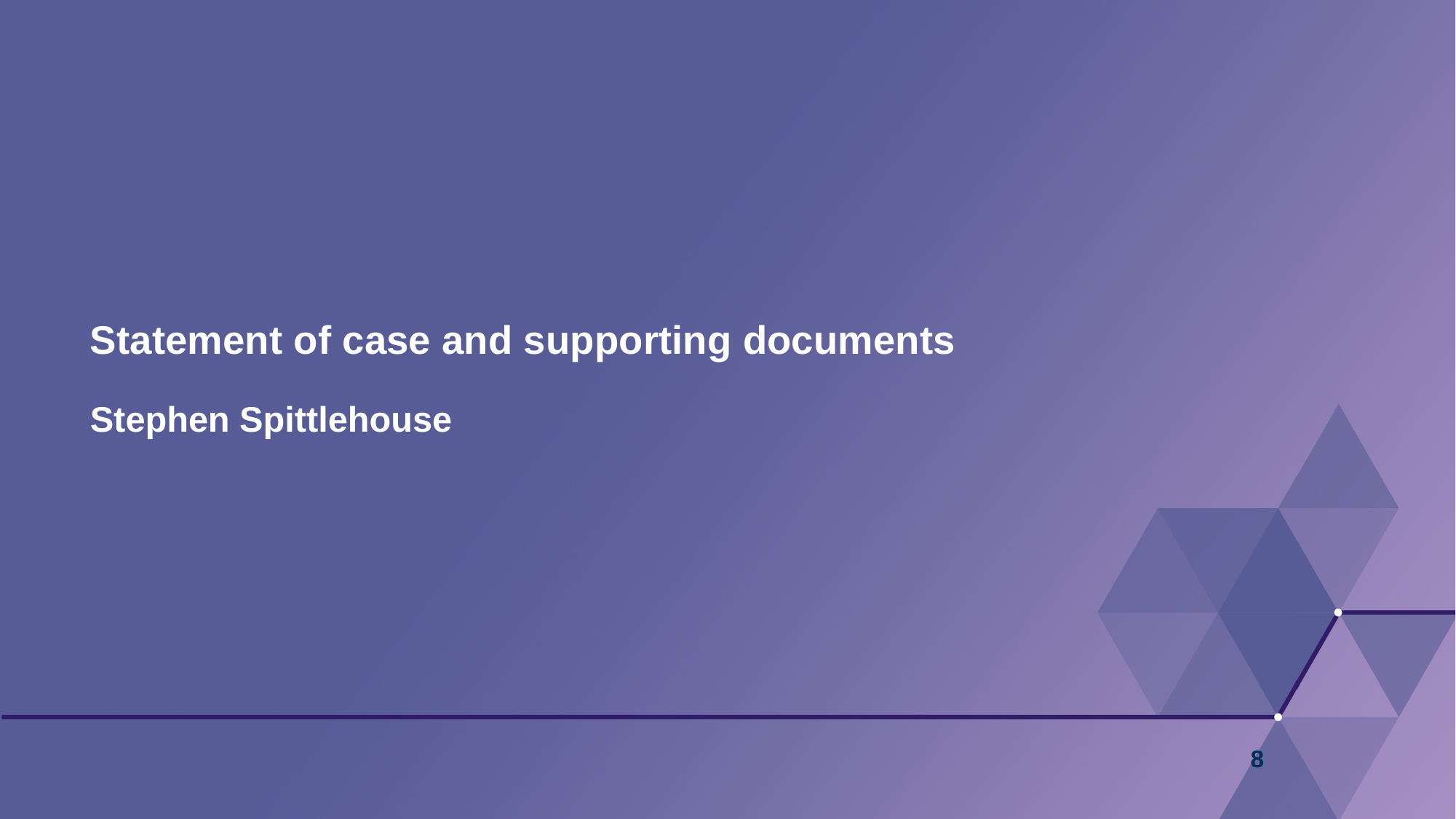

# Statement of case and supporting documents Stephen Spittlehouse
8